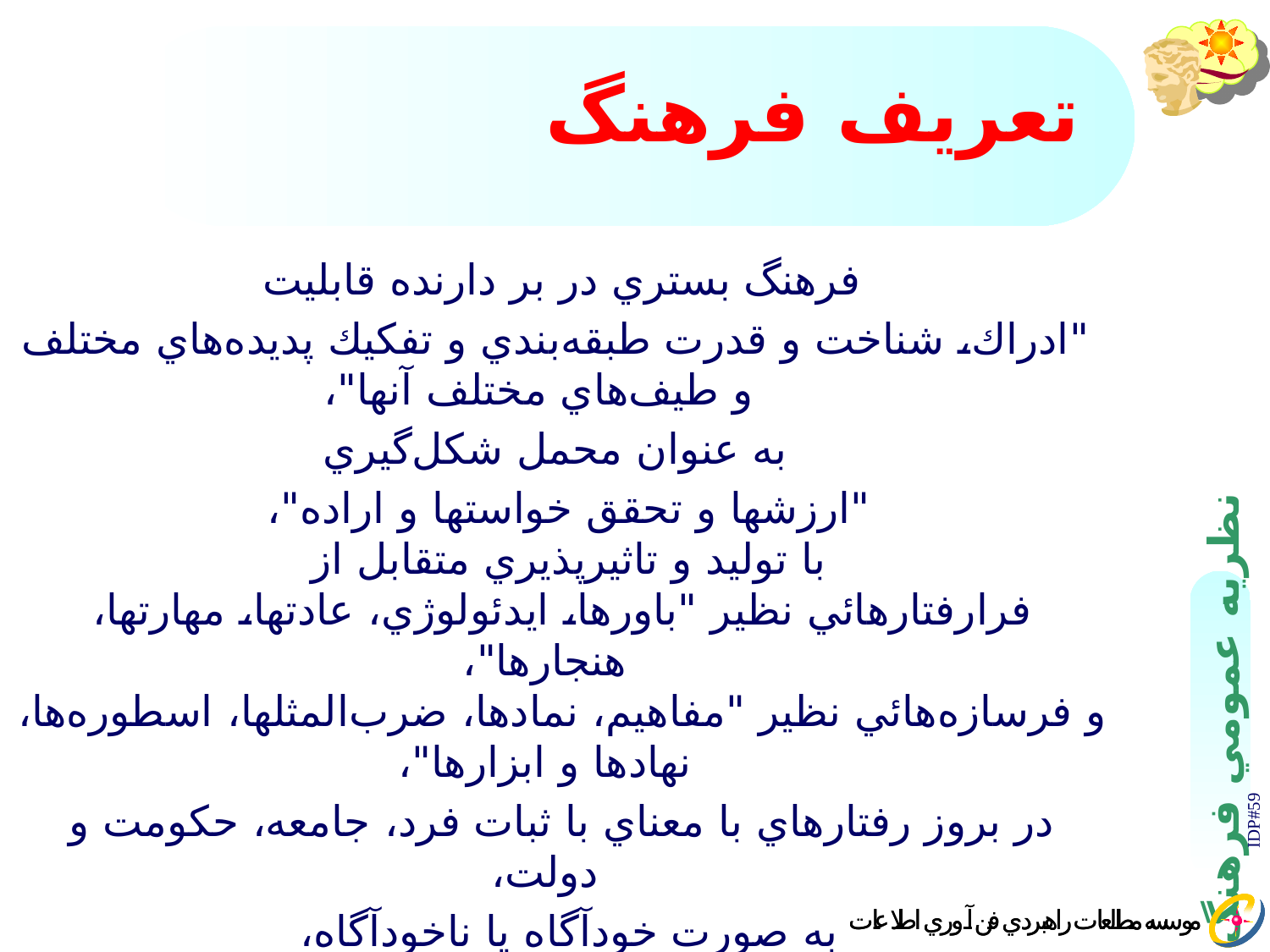

# تعريف فرهنگ
فرهنگ بستري در بر دارنده قابليت
 "ادراك،‌ شناخت و قدرت طبقه‌بندي و تفكيك پديده‌هاي مختلف و طيف‌هاي مختلف آنها"،
 به عنوان محمل شكل‌گيري
"ارزشها و تحقق خواستها و اراده"،
با توليد و تاثيرپذيري متقابل از
فرارفتارهائي نظير "باورها، ايدئولوژي، عادتها، مهارتها، هنجارها"،‌
و فرسازه‌هائي نظير "مفاهيم، نمادها، ضرب‌المثلها، اسطوره‌ها،‌ نهادها و ابزارها"،‌
در بروز رفتارهاي با معناي با ثبات فرد،‌ جامعه، حكومت و دولت،‌
به صورت خودآگاه يا ناخودآگاه،
كه متضمن راه و رسم زندگي يا فعاليت كردن در يك محيط مشخص،
و رشد، پرورش و تكامل آن است.
IDP#59